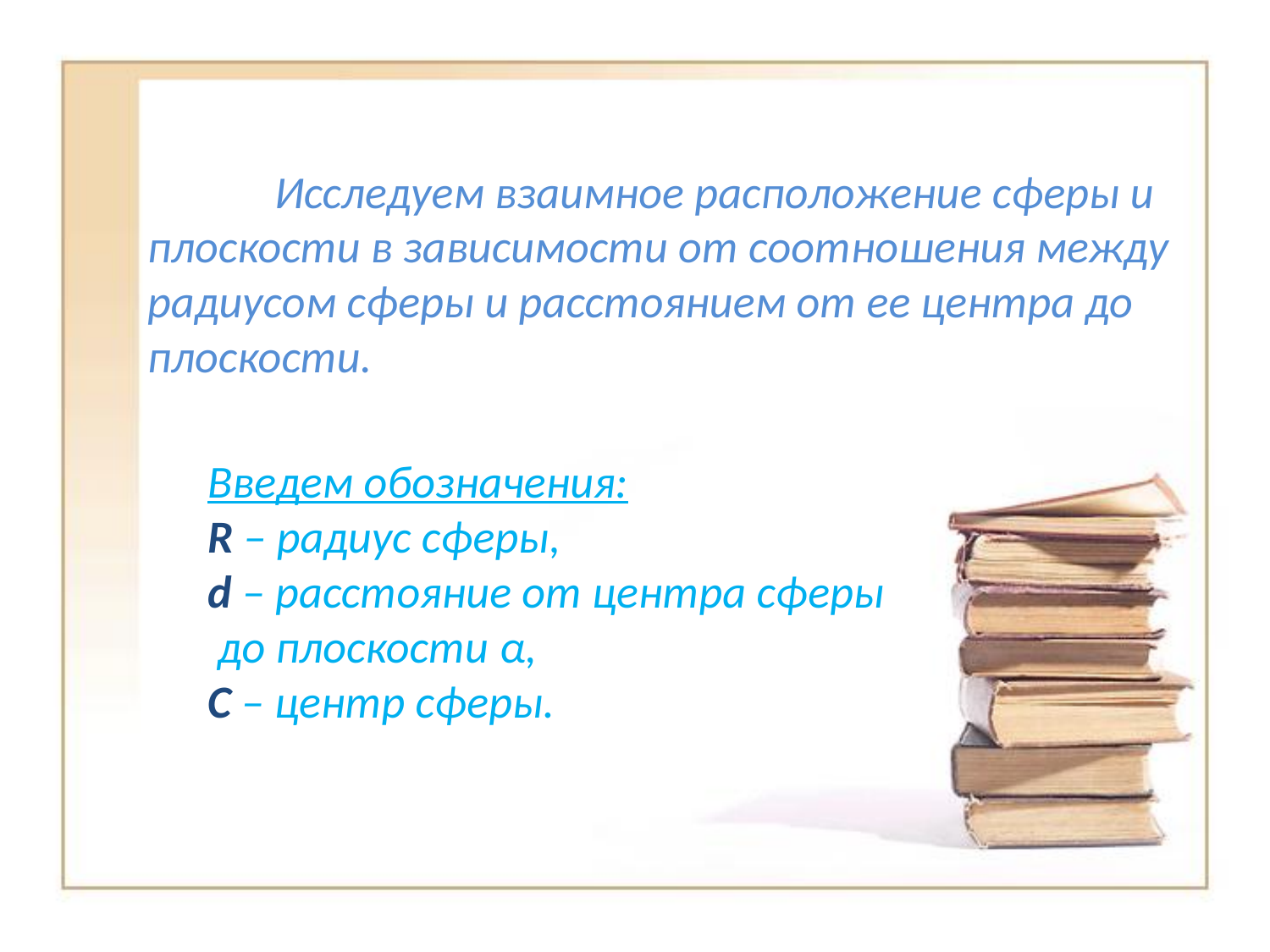

Исследуем взаимное расположение сферы и плоскости в зависимости от соотношения между радиусом сферы и расстоянием от ее центра до плоскости.
Введем обозначения:
R – радиус сферы,
d – расстояние от центра сферы
 до плоскости α,
С – центр сферы.